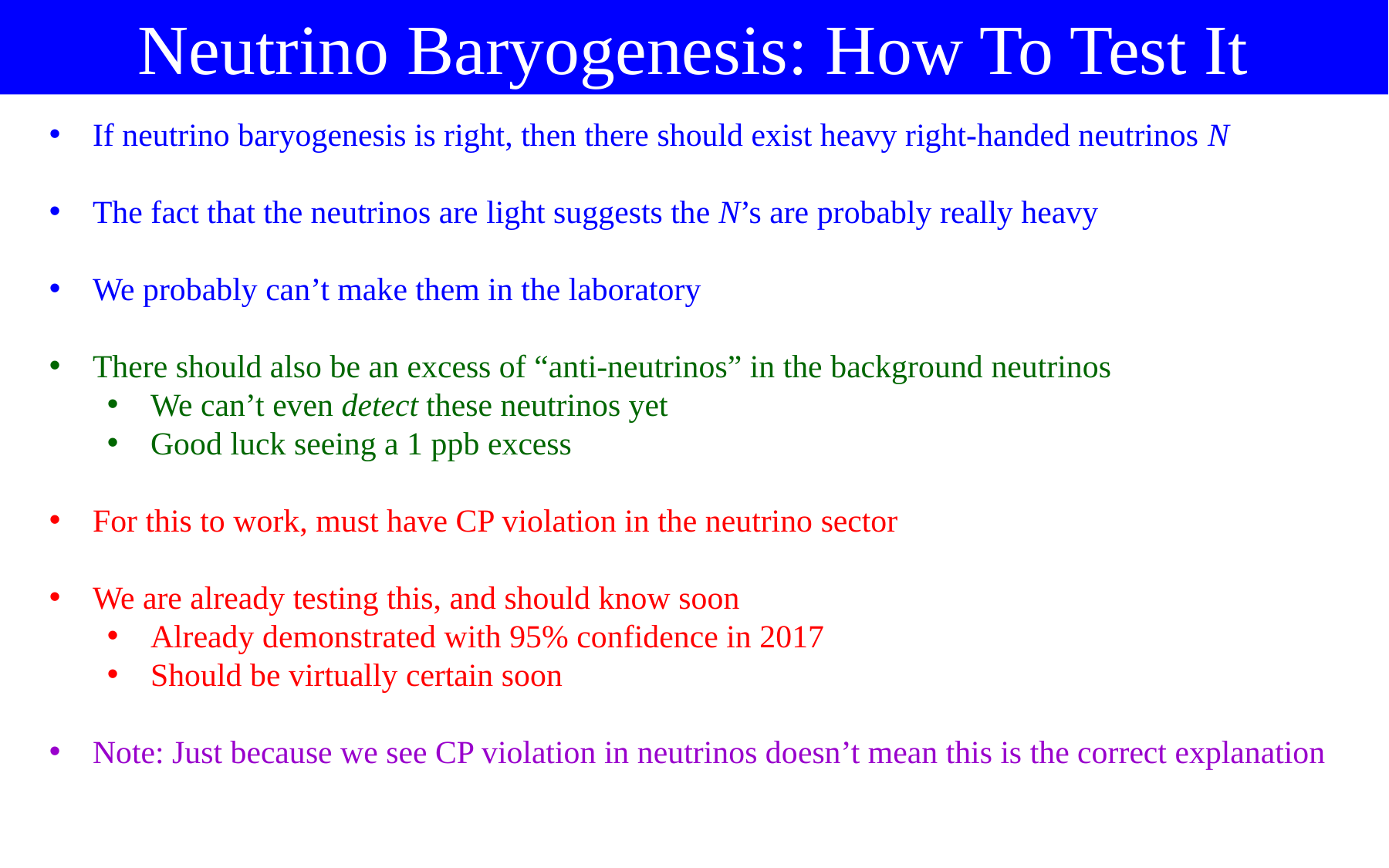

Neutrino Baryogenesis: How To Test It
If neutrino baryogenesis is right, then there should exist heavy right-handed neutrinos N

The fact that the neutrinos are light suggests the N’s are probably really heavy

We probably can’t make them in the laboratory

There should also be an excess of “anti-neutrinos” in the background neutrinos
We can’t even detect these neutrinos yet
Good luck seeing a 1 ppb excess

For this to work, must have CP violation in the neutrino sector

We are already testing this, and should know soon
Already demonstrated with 95% confidence in 2017
Should be virtually certain soon

Note: Just because we see CP violation in neutrinos doesn’t mean this is the correct explanation